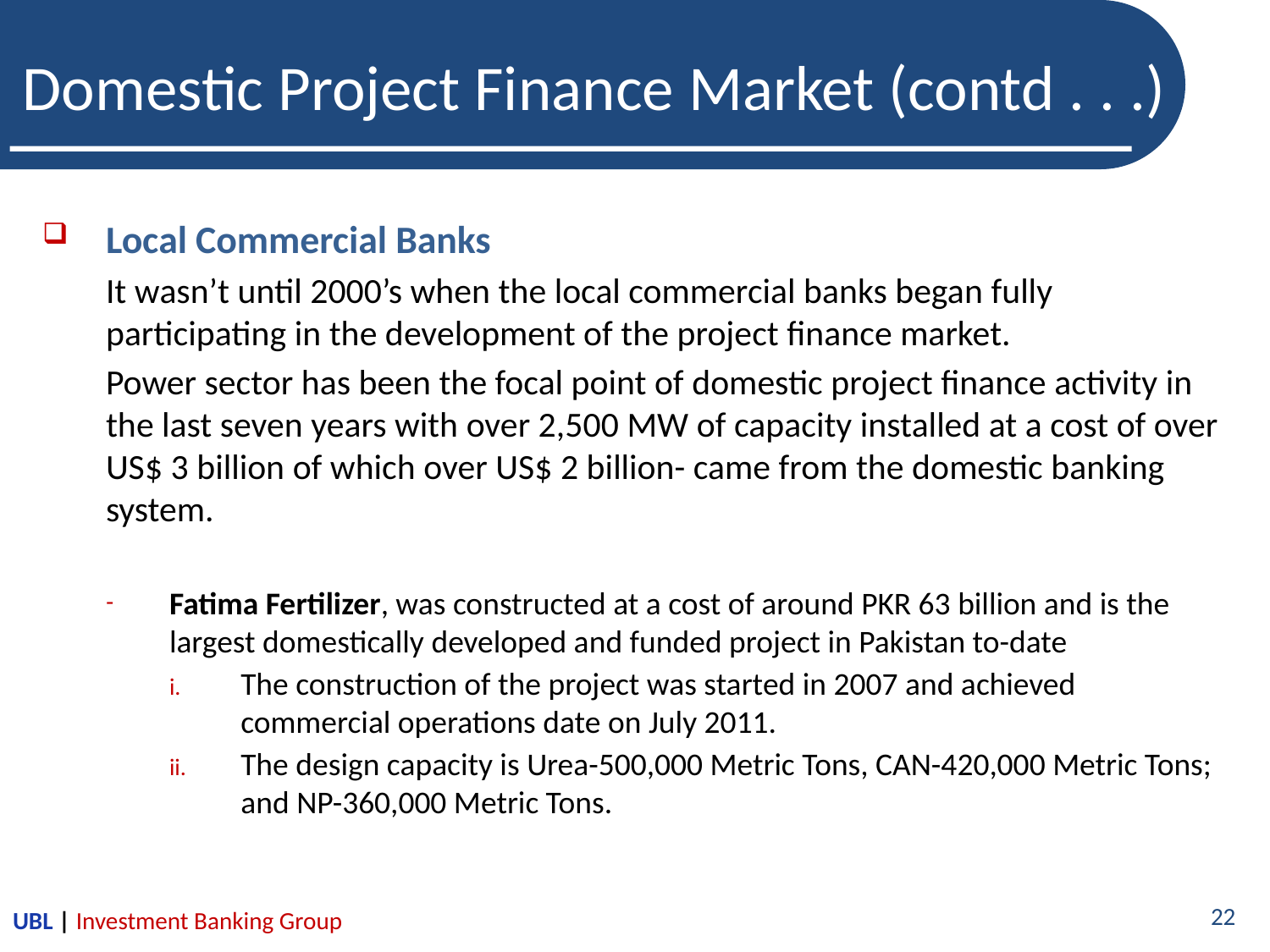

# Domestic Project Finance Market (contd . . .)
Local Commercial Banks
It wasn’t until 2000’s when the local commercial banks began fully participating in the development of the project finance market.
Power sector has been the focal point of domestic project finance activity in the last seven years with over 2,500 MW of capacity installed at a cost of over US$ 3 billion of which over US$ 2 billion- came from the domestic banking system.

Fatima Fertilizer, was constructed at a cost of around PKR 63 billion and is the largest domestically developed and funded project in Pakistan to-date
The construction of the project was started in 2007 and achieved commercial operations date on July 2011.
The design capacity is Urea-500,000 Metric Tons, CAN-420,000 Metric Tons; and NP-360,000 Metric Tons.

UBL | Investment Banking Group
22